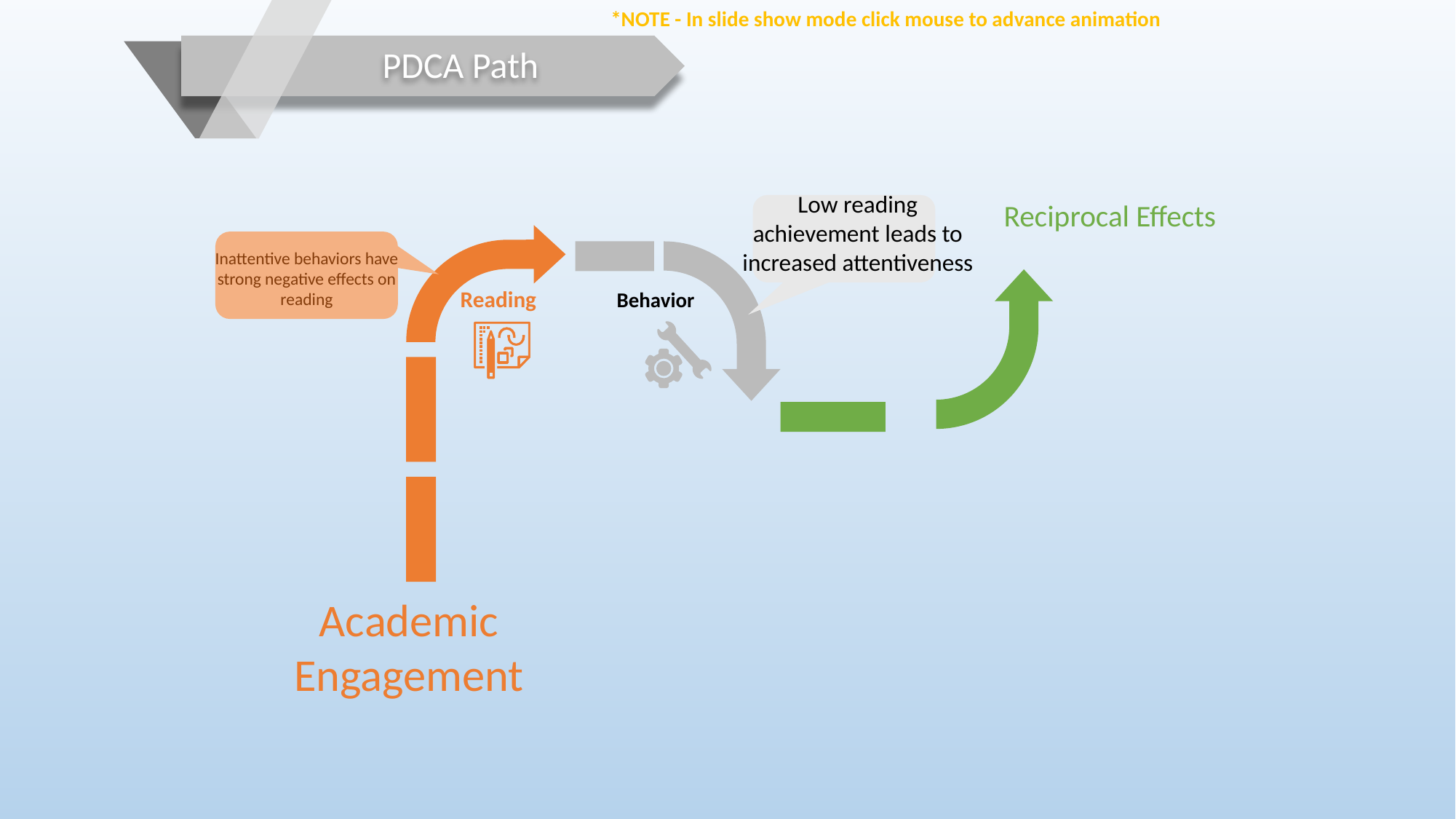

*NOTE - In slide show mode click mouse to advance animation

PDCA Path

Low reading achievement leads to increased attentiveness
Reciprocal Effects

Inattentive behaviors have strong negative effects on reading

Reading
Behavior

Academic Engagement